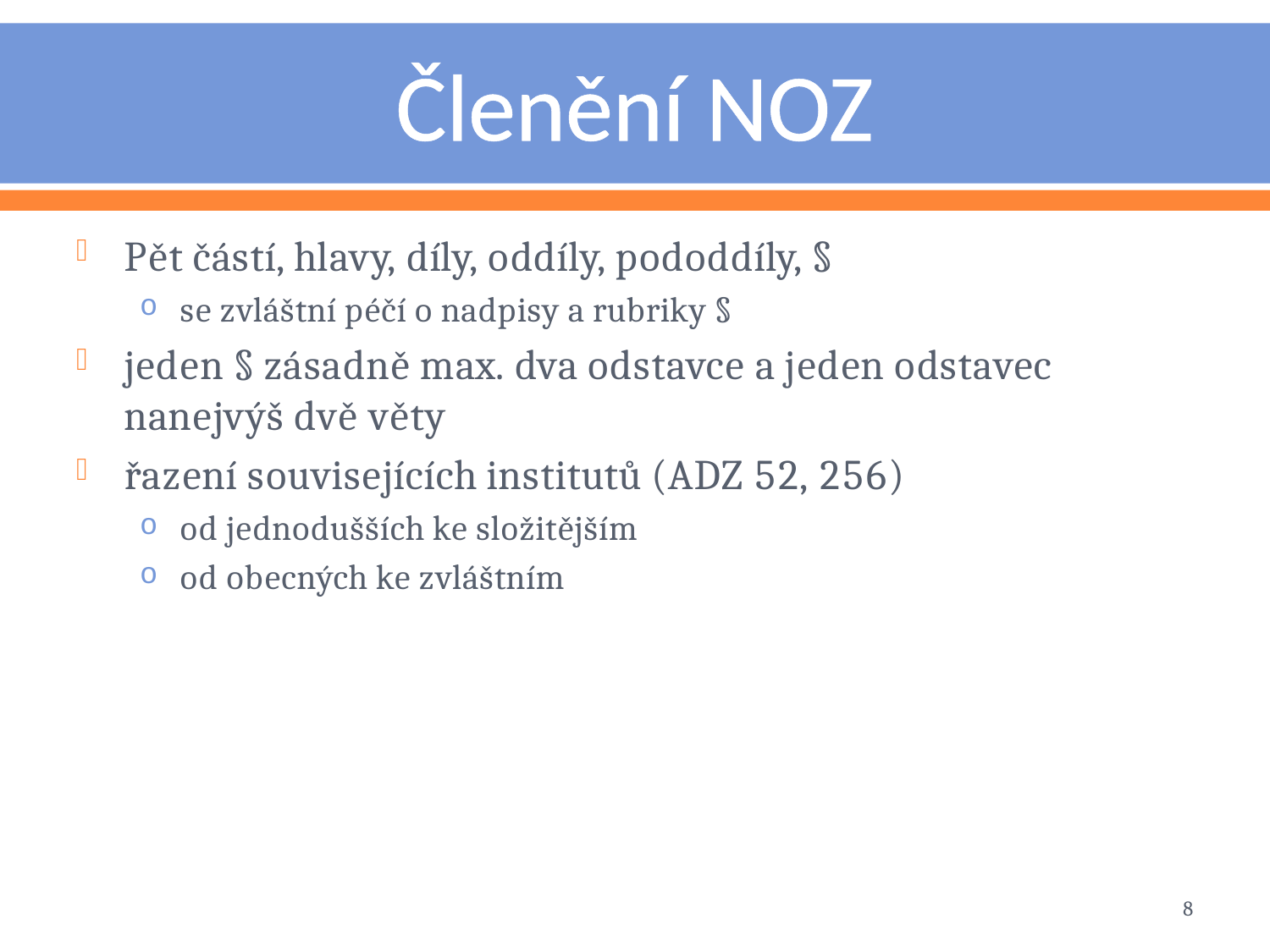

# Členění NOZ
Pět částí, hlavy, díly, oddíly, pododdíly, §
se zvláštní péčí o nadpisy a rubriky §
jeden § zásadně max. dva odstavce a jeden odstavec nanejvýš dvě věty
řazení souvisejících institutů (ADZ 52, 256)
od jednodušších ke složitějším
od obecných ke zvláštním
8